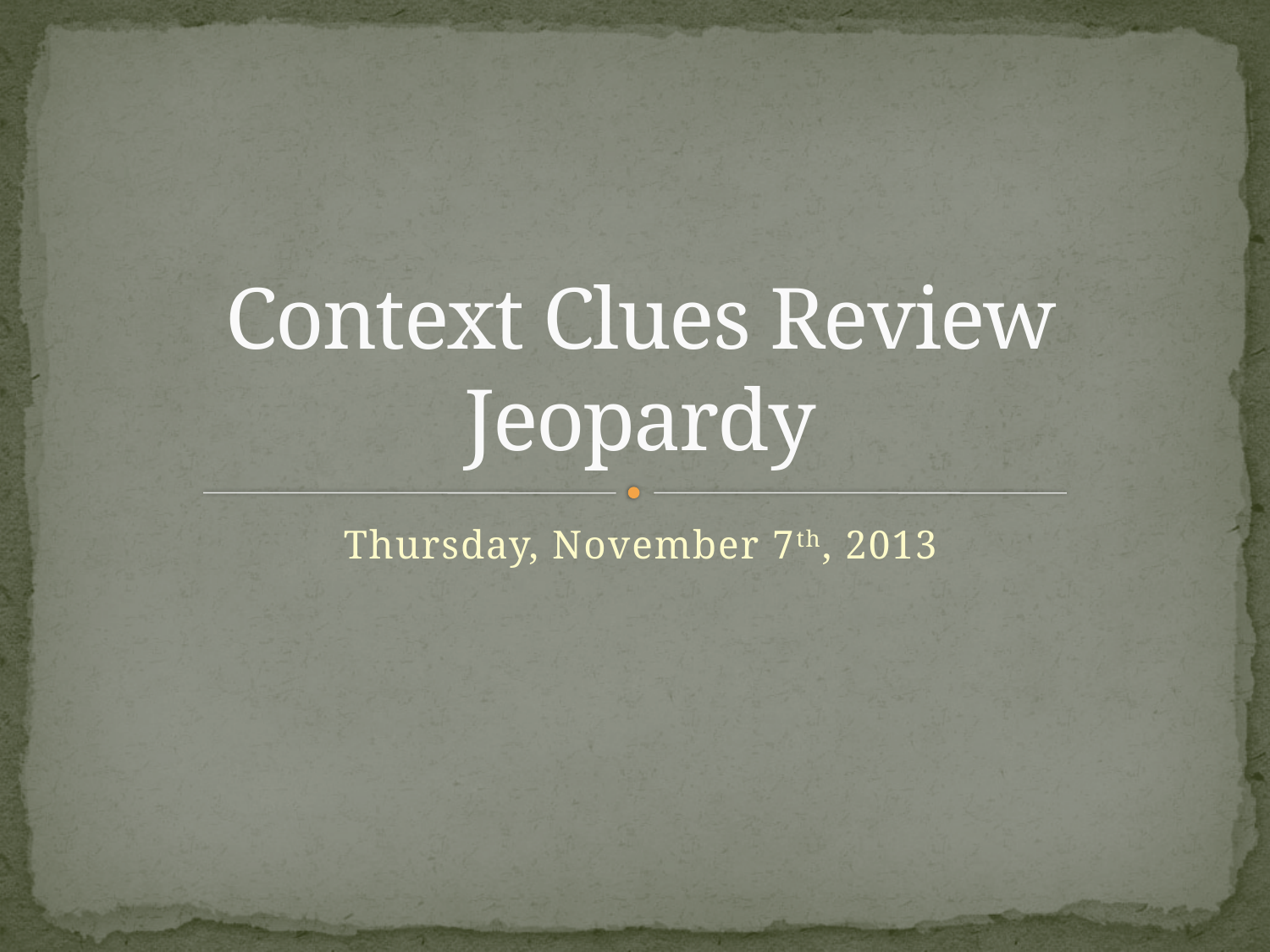

# Context Clues Review Jeopardy
Thursday, November 7th, 2013